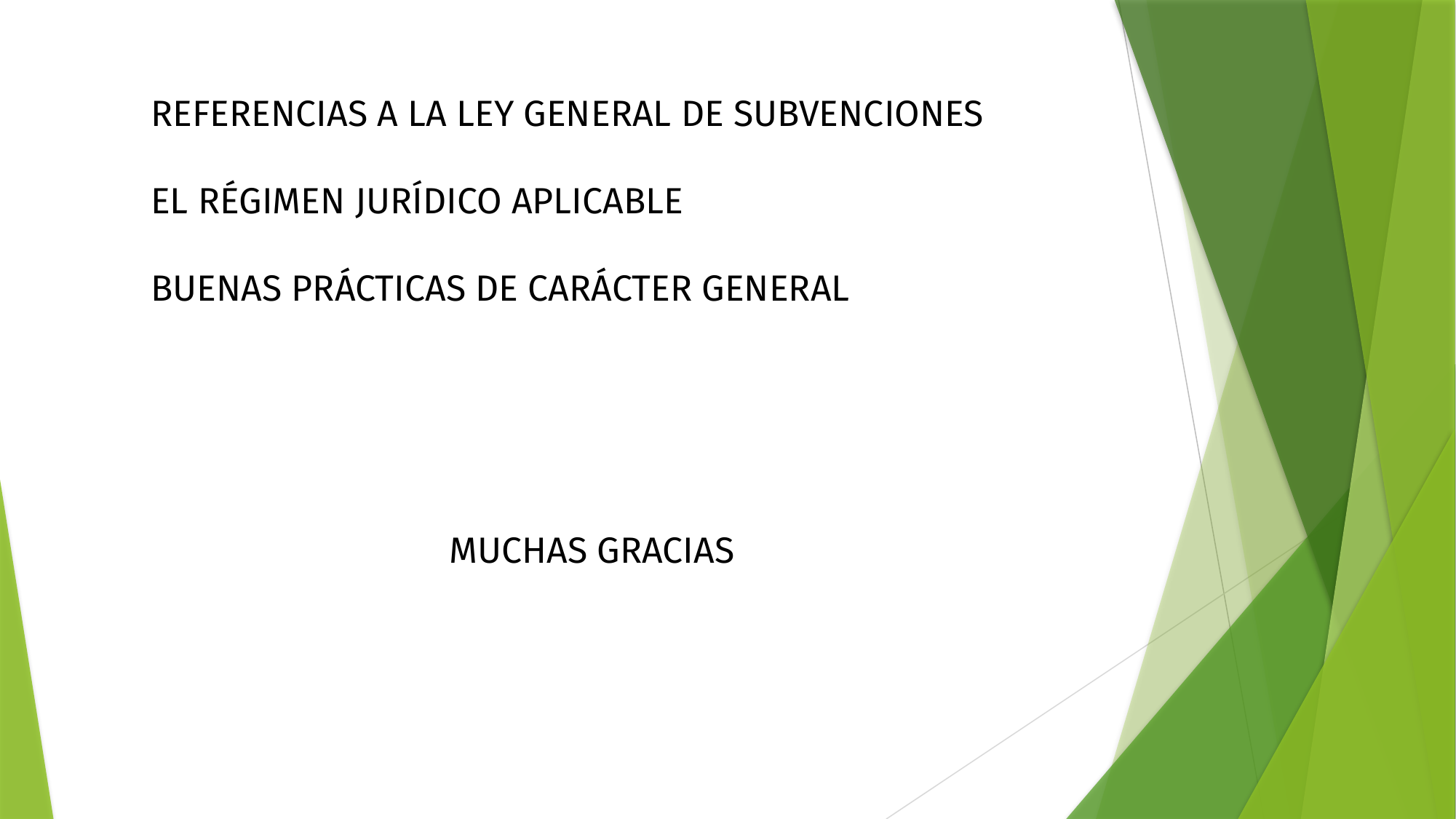

REFERENCIAS A LA LEY GENERAL DE SUBVENCIONES

EL RÉGIMEN JURÍDICO APLICABLE

BUENAS PRÁCTICAS DE CARÁCTER GENERAL

MUCHAS GRACIAS